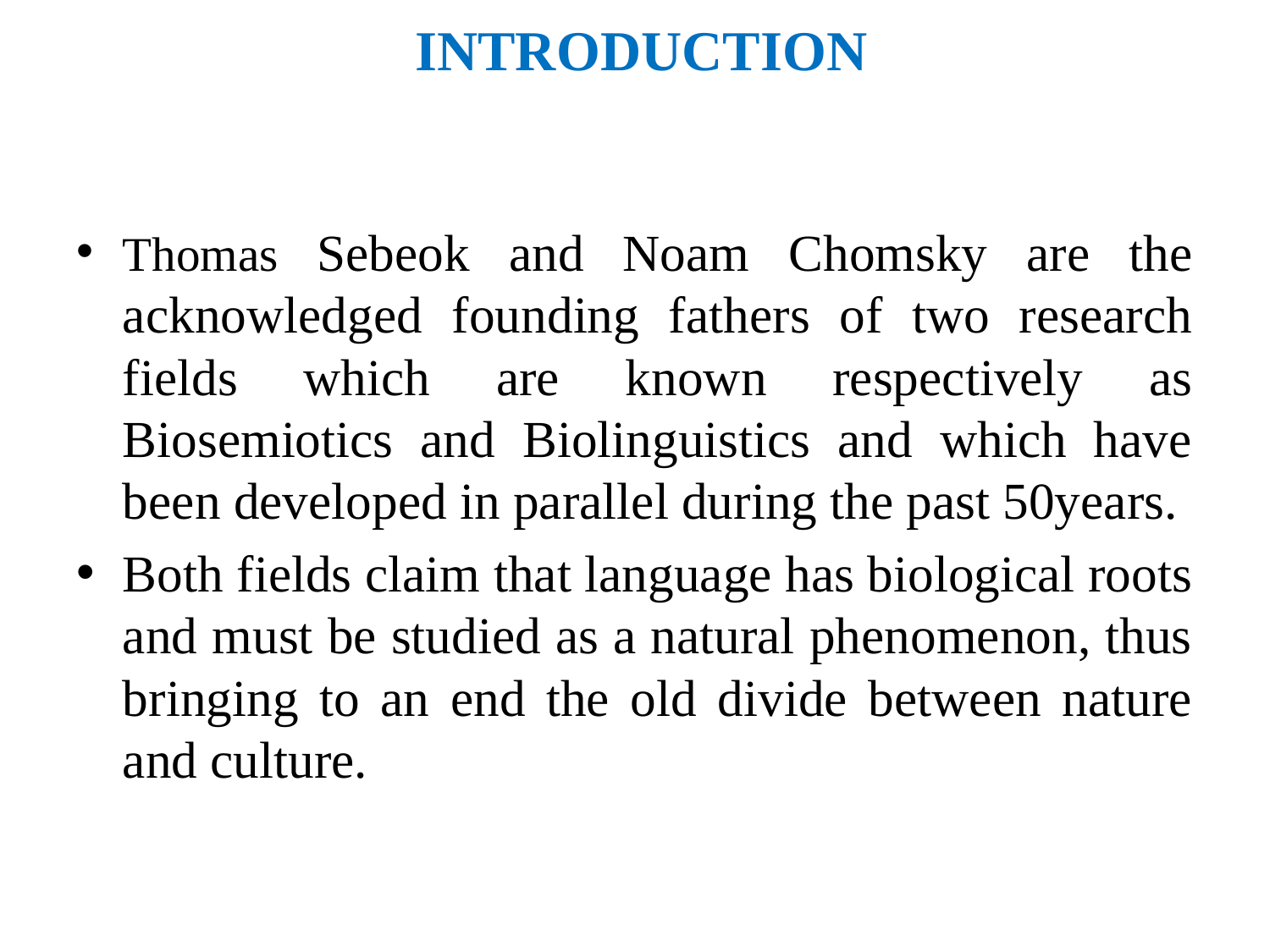

# INTRODUCTION

Thomas Sebeok and Noam Chomsky are the acknowledged founding fathers of two research fields which are known respectively as Biosemiotics and Biolinguistics and which have been developed in parallel during the past 50years.
Both fields claim that language has biological roots and must be studied as a natural phenomenon, thus bringing to an end the old divide between nature and culture.